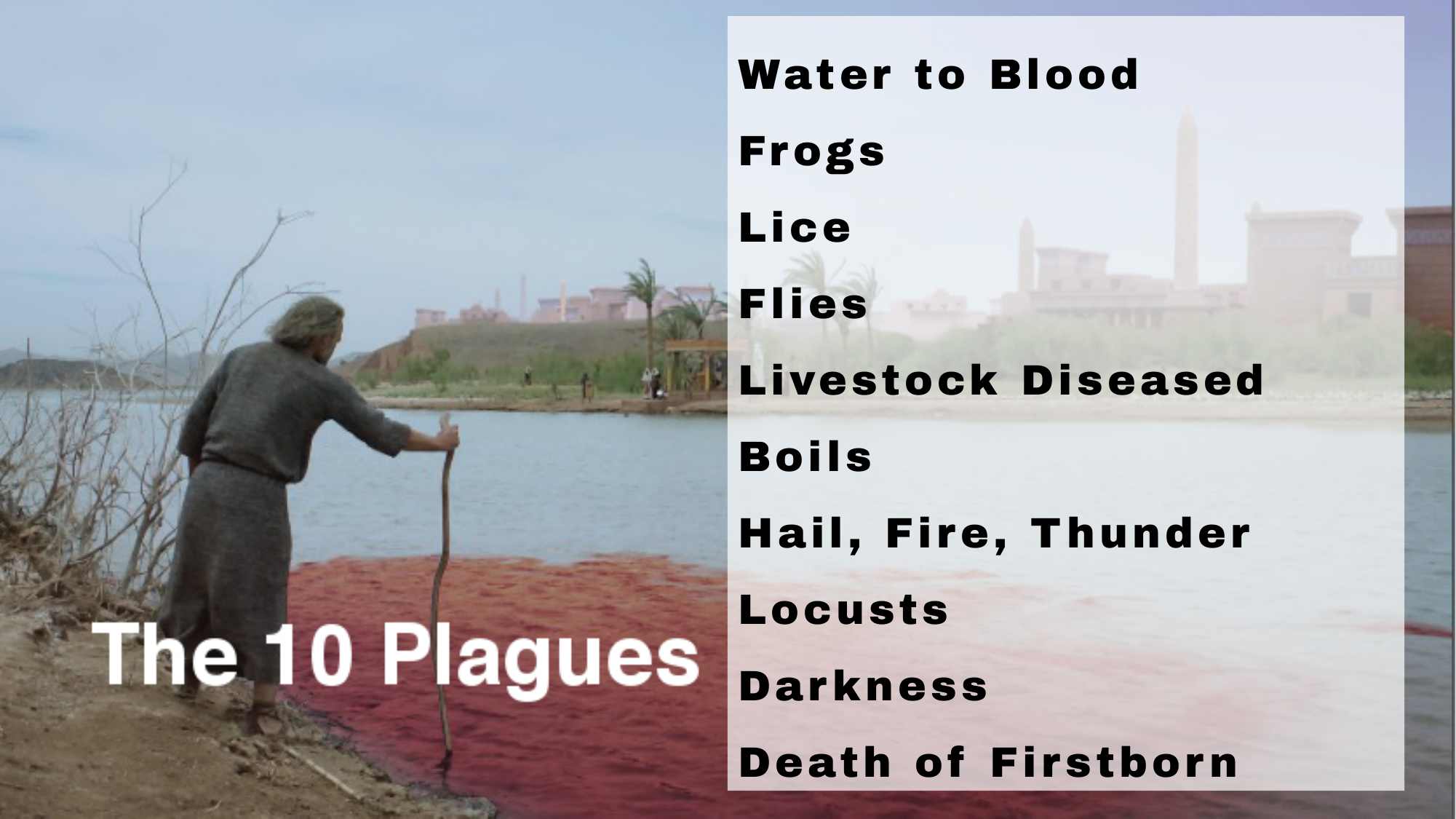

Water to Blood
Frogs
Lice
Flies
Livestock Diseased
Boils
Hail, Fire, Thunder
Locusts
Darkness
Death of Firstborn